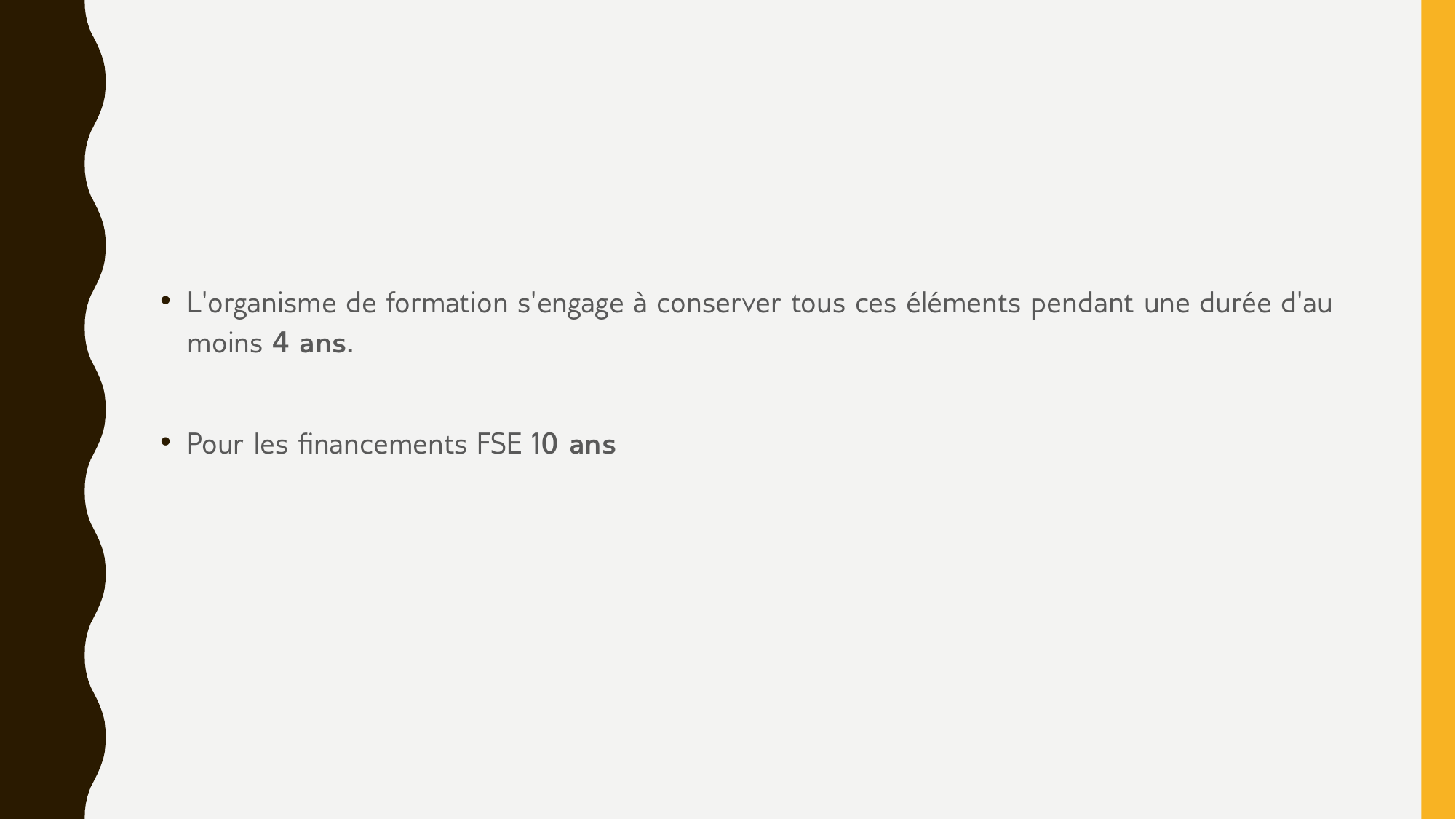

#
L'organisme de formation s'engage à conserver tous ces éléments pendant une durée d'au moins 4 ans.

Pour les financements FSE 10 ans